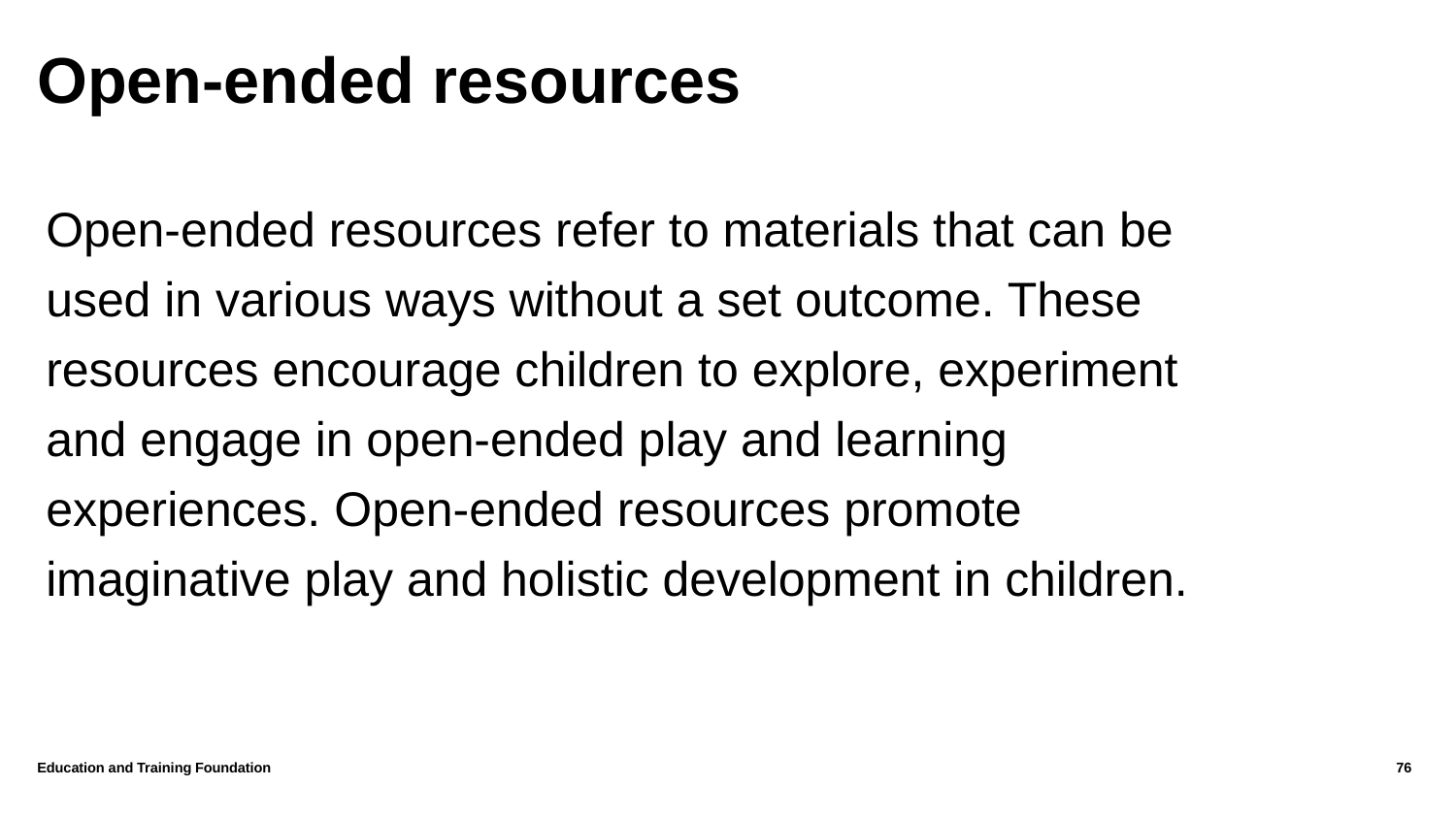

# Open-ended resources
Open-ended resources refer to materials that can be used in various ways without a set outcome. These resources encourage children to explore, experiment and engage in open-ended play and learning experiences. Open-ended resources promote imaginative play and holistic development in children.
Education and Training Foundation
76